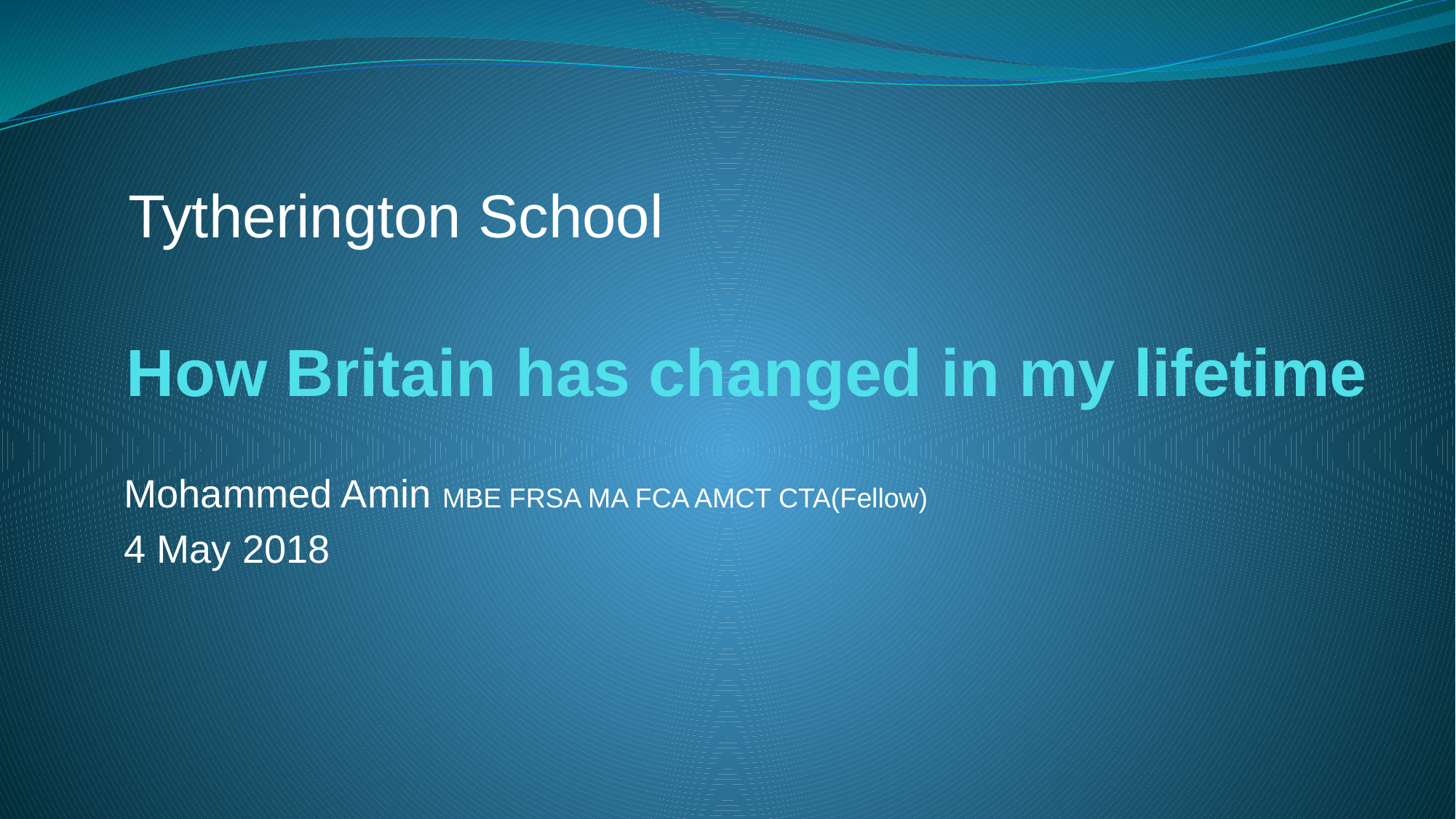

Tytherington School
# How Britain has changed in my lifetime
Mohammed Amin MBE FRSA MA FCA AMCT CTA(Fellow)
4 May 2018